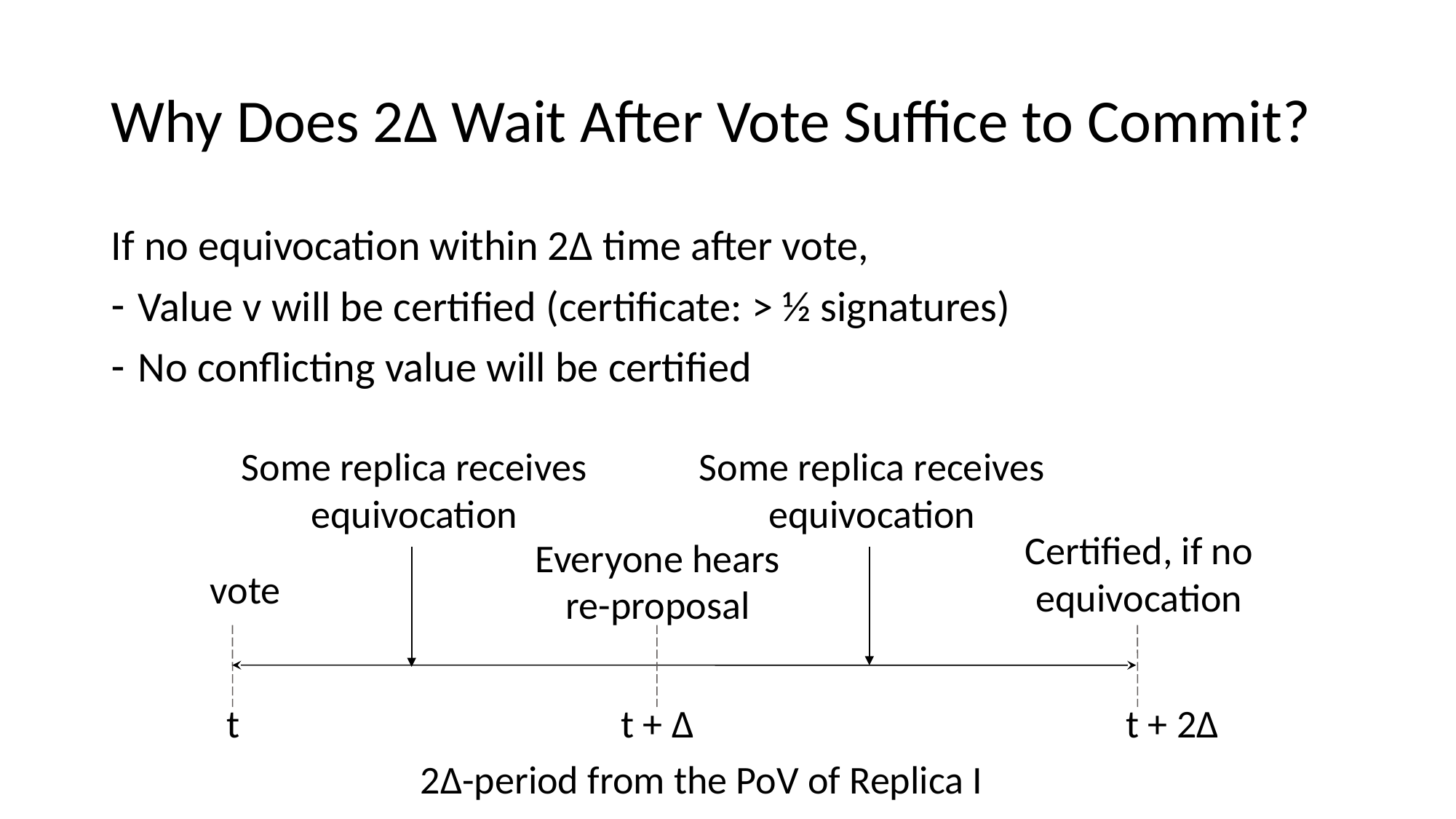

# Why Does 2Δ Wait After Vote Suffice to Commit?
If no equivocation within 2Δ time after vote,
Value v will be certified (certificate: > ½ signatures)
No conflicting value will be certified
Some replica receives equivocation
Some replica receives equivocation
Certified, if no equivocation
Everyone hears re-proposal
vote

t
t + Δ
t + 2Δ
2Δ-period from the PoV of Replica I